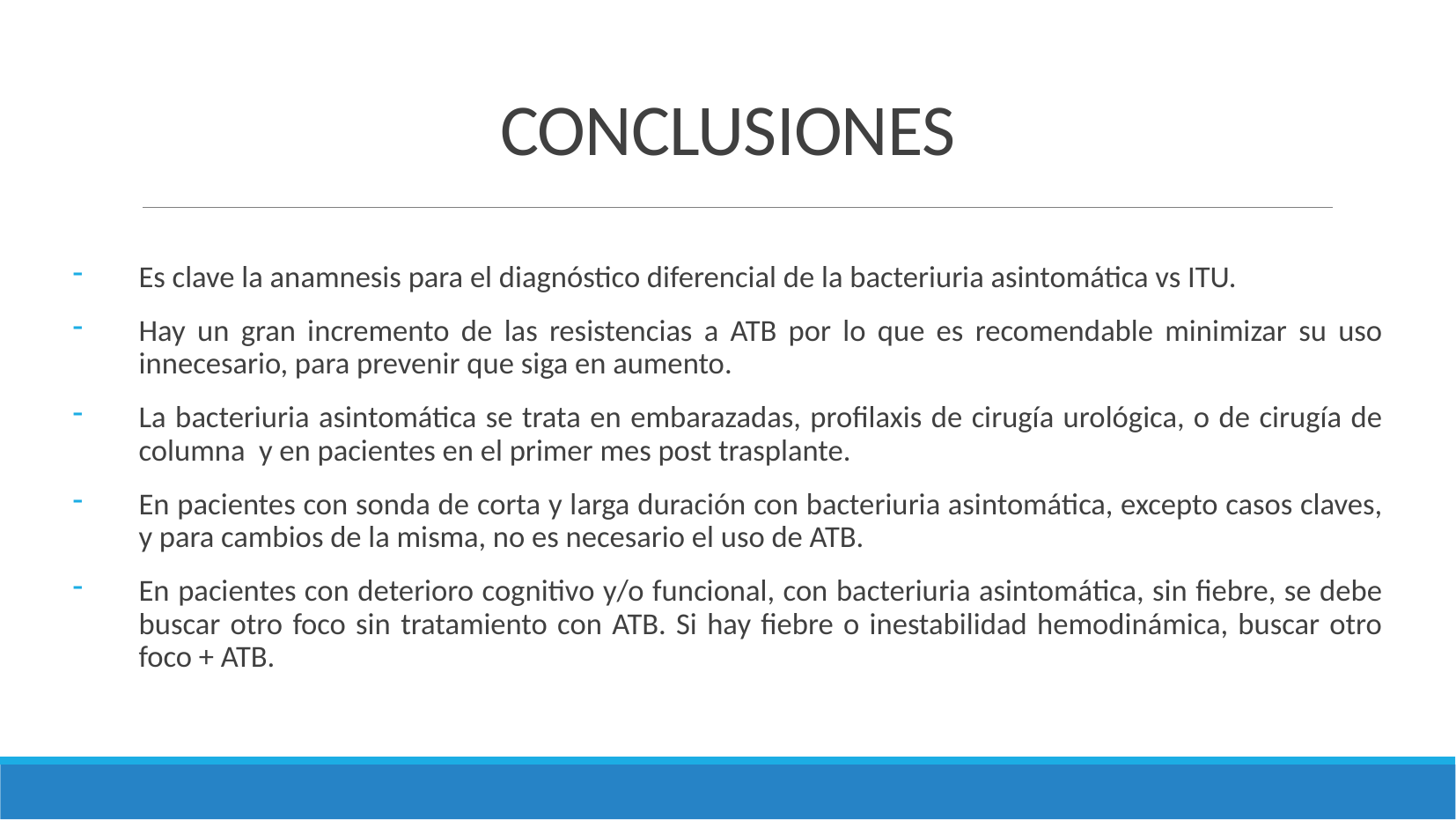

# CONCLUSIONES
Es clave la anamnesis para el diagnóstico diferencial de la bacteriuria asintomática vs ITU.
Hay un gran incremento de las resistencias a ATB por lo que es recomendable minimizar su uso innecesario, para prevenir que siga en aumento.
La bacteriuria asintomática se trata en embarazadas, profilaxis de cirugía urológica, o de cirugía de columna  y en pacientes en el primer mes post trasplante.
En pacientes con sonda de corta y larga duración con bacteriuria asintomática, excepto casos claves, y para cambios de la misma, no es necesario el uso de ATB.
En pacientes con deterioro cognitivo y/o funcional, con bacteriuria asintomática, sin fiebre, se debe buscar otro foco sin tratamiento con ATB. Si hay fiebre o inestabilidad hemodinámica, buscar otro foco + ATB.